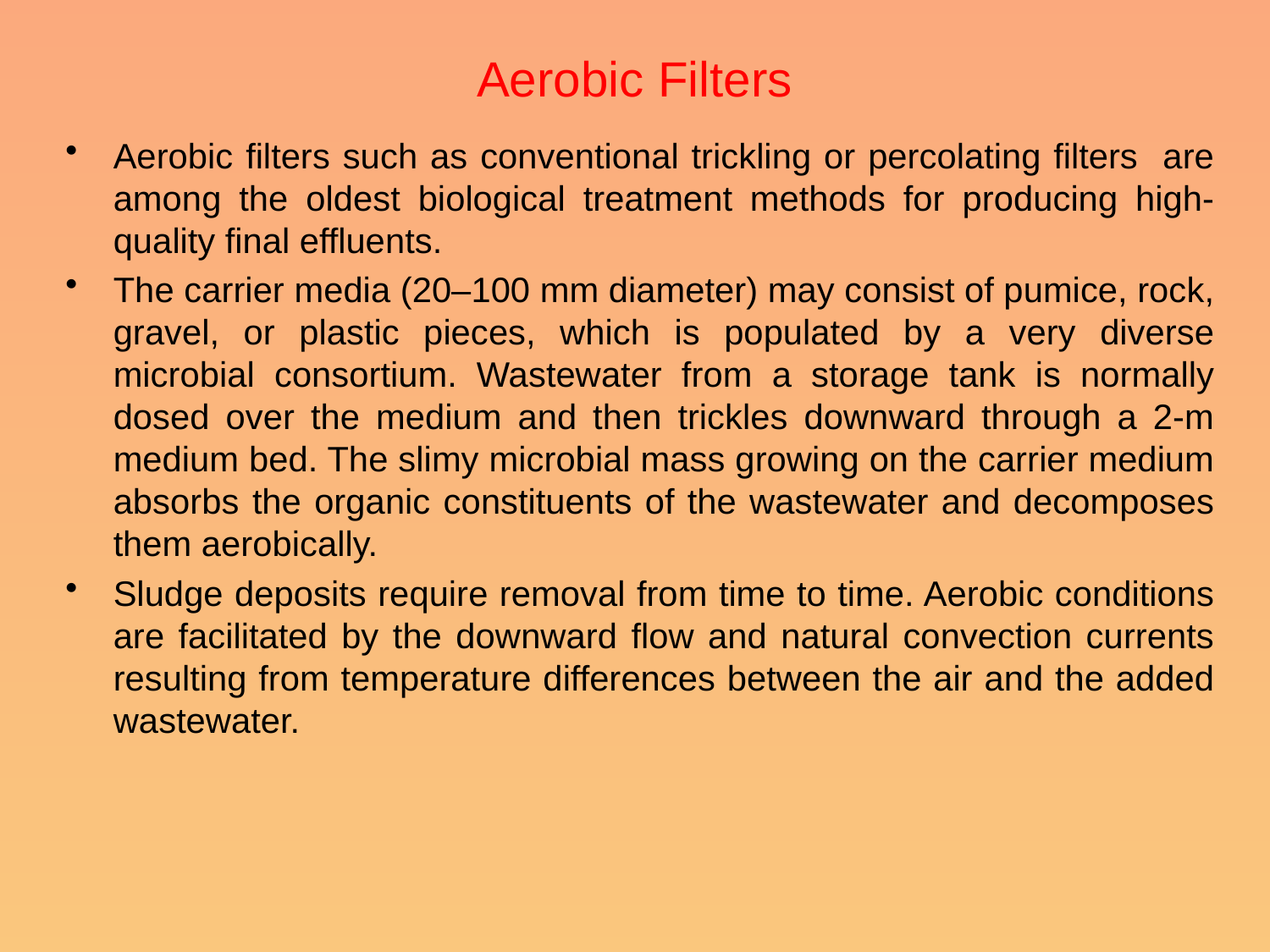

# Aerobic Filters
Aerobic filters such as conventional trickling or percolating filters  are among the oldest biological treatment methods for producing high-quality final effluents.
The carrier media (20–100 mm diameter) may consist of pumice, rock, gravel, or plastic pieces, which is populated by a very diverse microbial consortium. Wastewater from a storage tank is normally dosed over the medium and then trickles downward through a 2-m medium bed. The slimy microbial mass growing on the carrier medium absorbs the organic constituents of the wastewater and decomposes them aerobically.
Sludge deposits require removal from time to time. Aerobic conditions are facilitated by the downward flow and natural convection currents resulting from temperature differences between the air and the added wastewater.